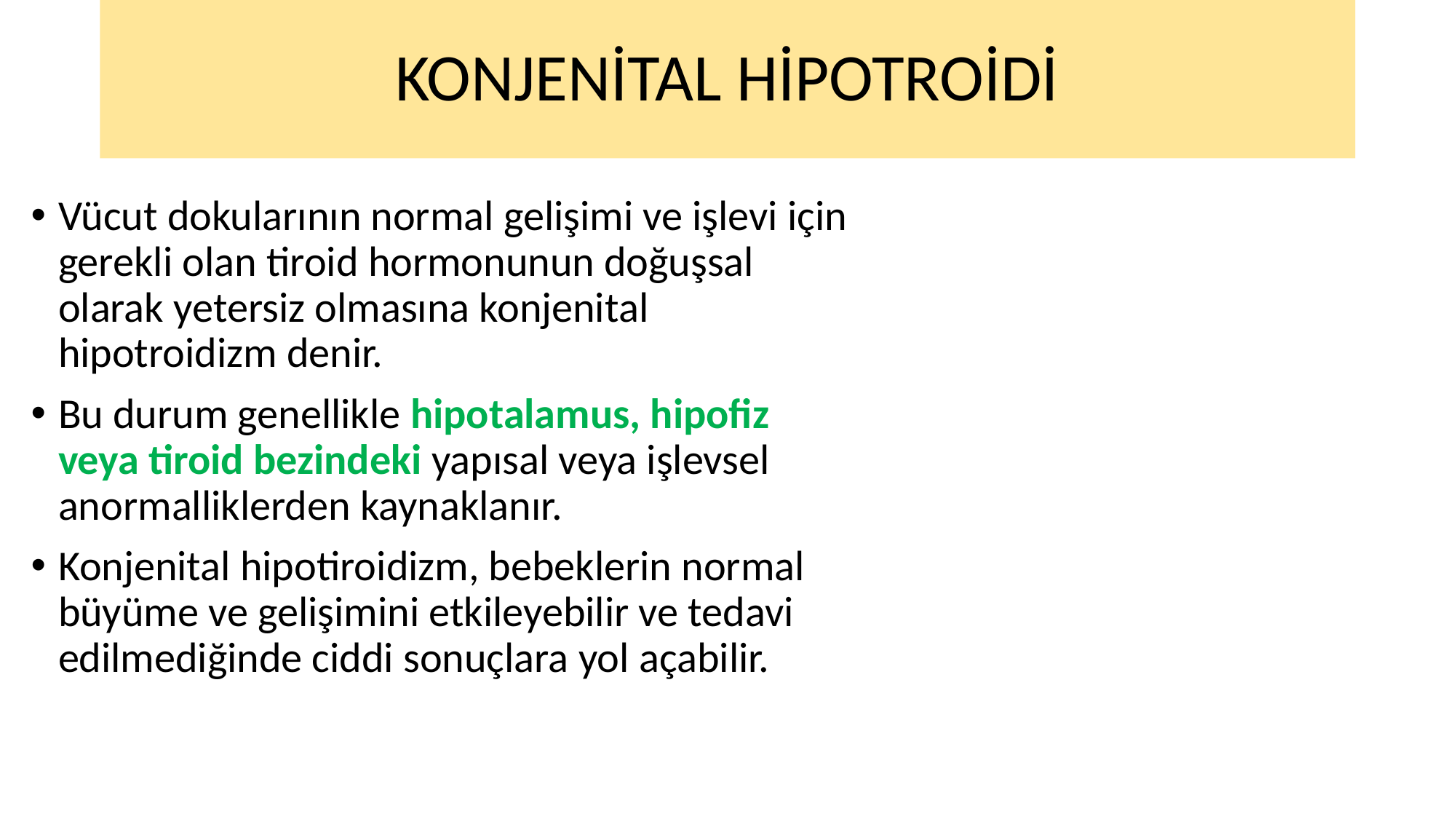

# KONJENİTAL HİPOTROİDİ
Vücut dokularının normal gelişimi ve işlevi için gerekli olan tiroid hormonunun doğuşsal olarak yetersiz olmasına konjenital hipotroidizm denir.
Bu durum genellikle hipotalamus, hipofiz veya tiroid bezindeki yapısal veya işlevsel anormalliklerden kaynaklanır.
Konjenital hipotiroidizm, bebeklerin normal büyüme ve gelişimini etkileyebilir ve tedavi edilmediğinde ciddi sonuçlara yol açabilir.